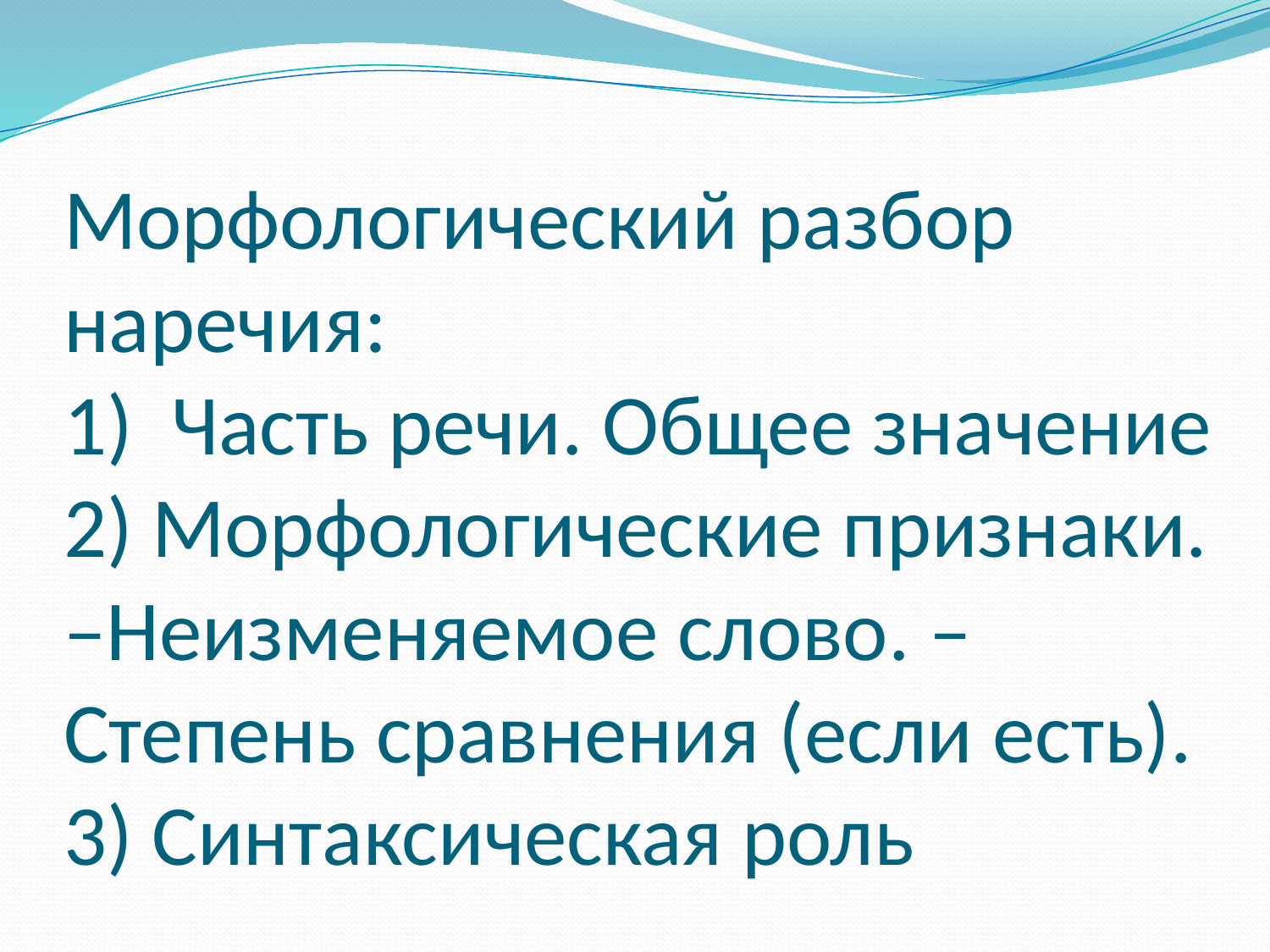

# Морфологический разбор наречия: 1)  Часть речи. Общее значение 2) Морфологические признаки. –Неизменяемое слово. –Степень сравнения (если есть). 3) Синтаксическая роль